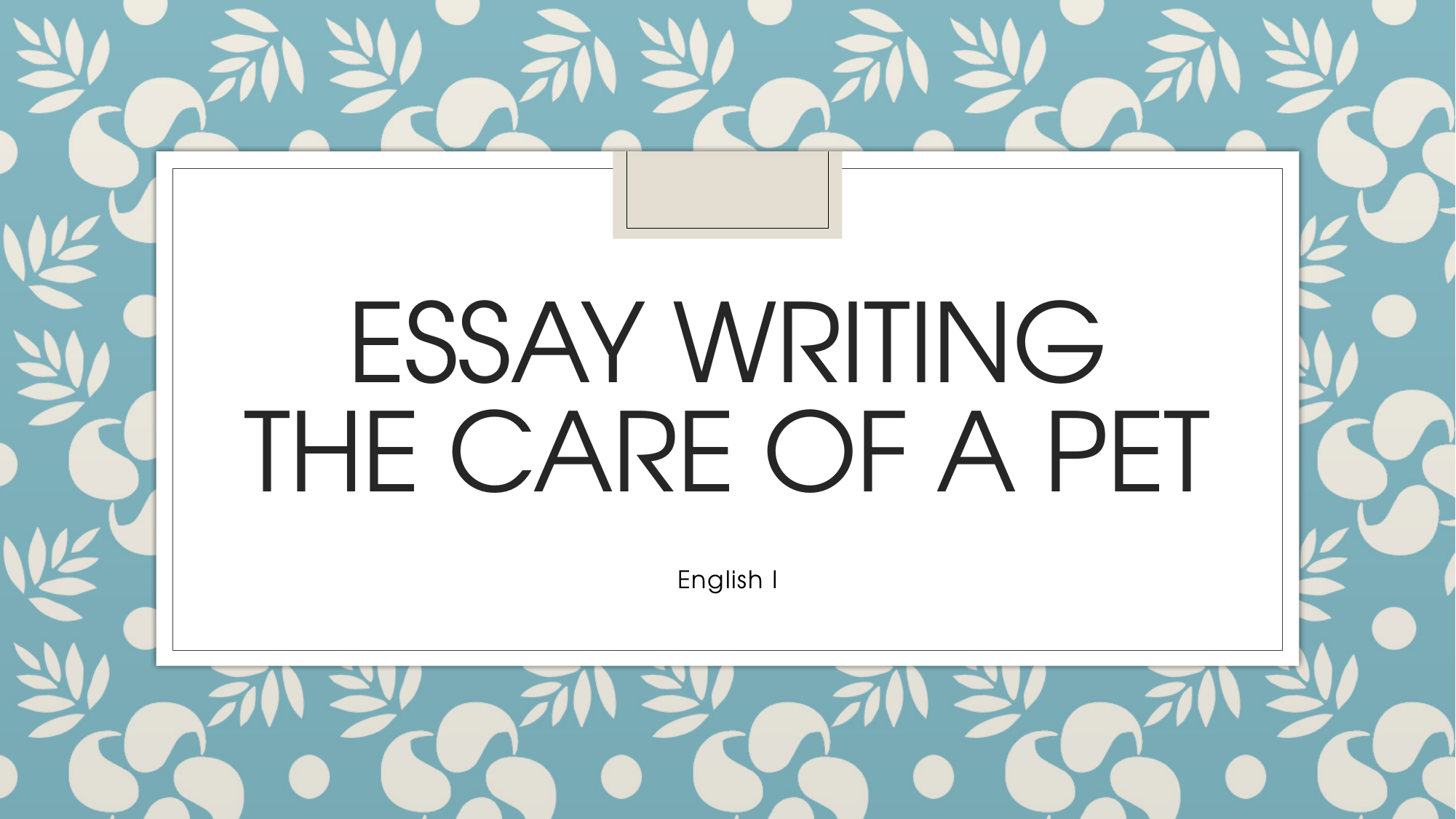

# Essay Writing The Care of a Pet
English I